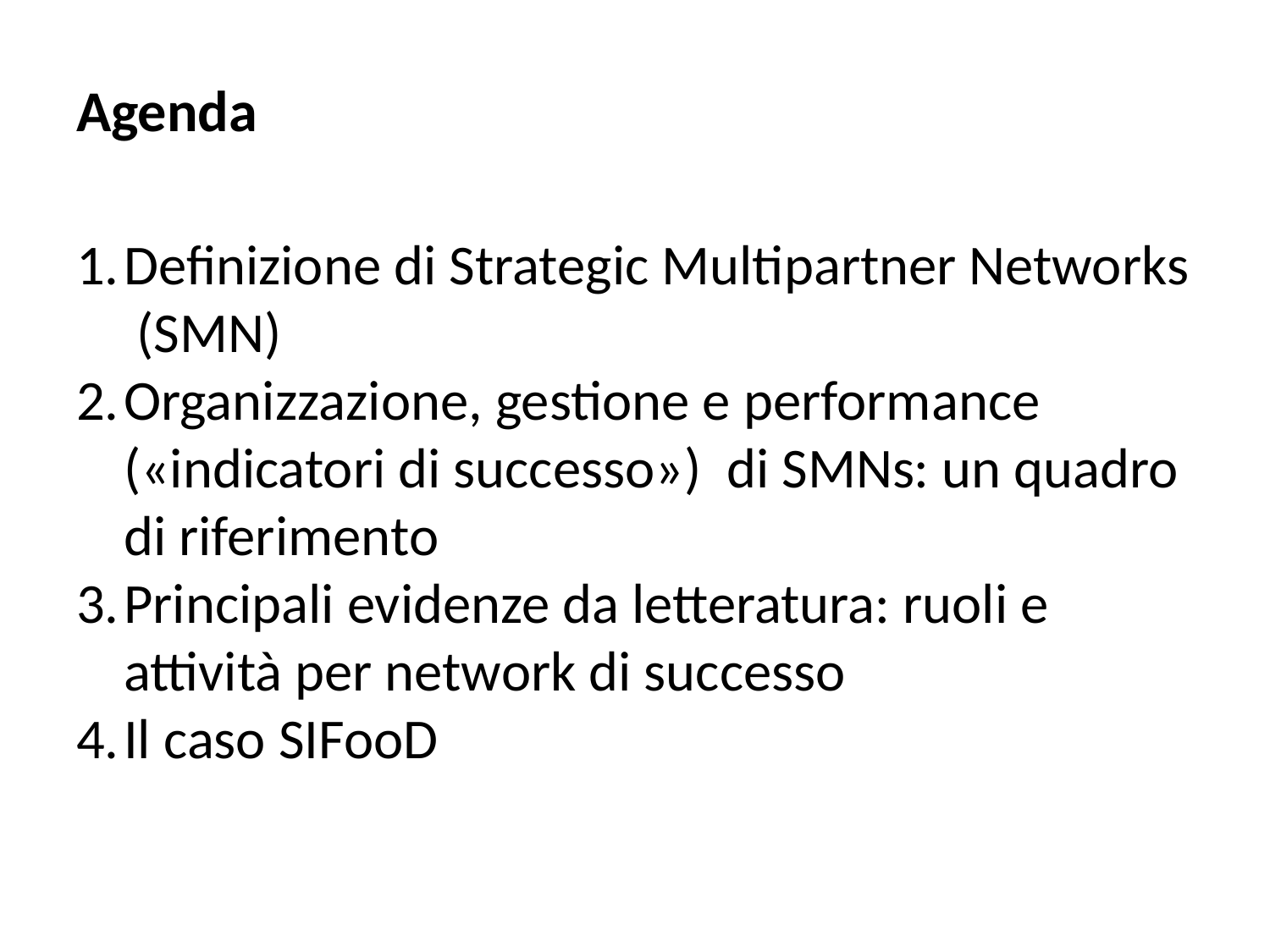

# Agenda
Definizione di Strategic Multipartner Networks  (SMN)
Organizzazione, gestione e performance («indicatori di successo»)  di SMNs: un quadro di riferimento
Principali evidenze da letteratura: ruoli e attività per network di successo
Il caso SIFooD